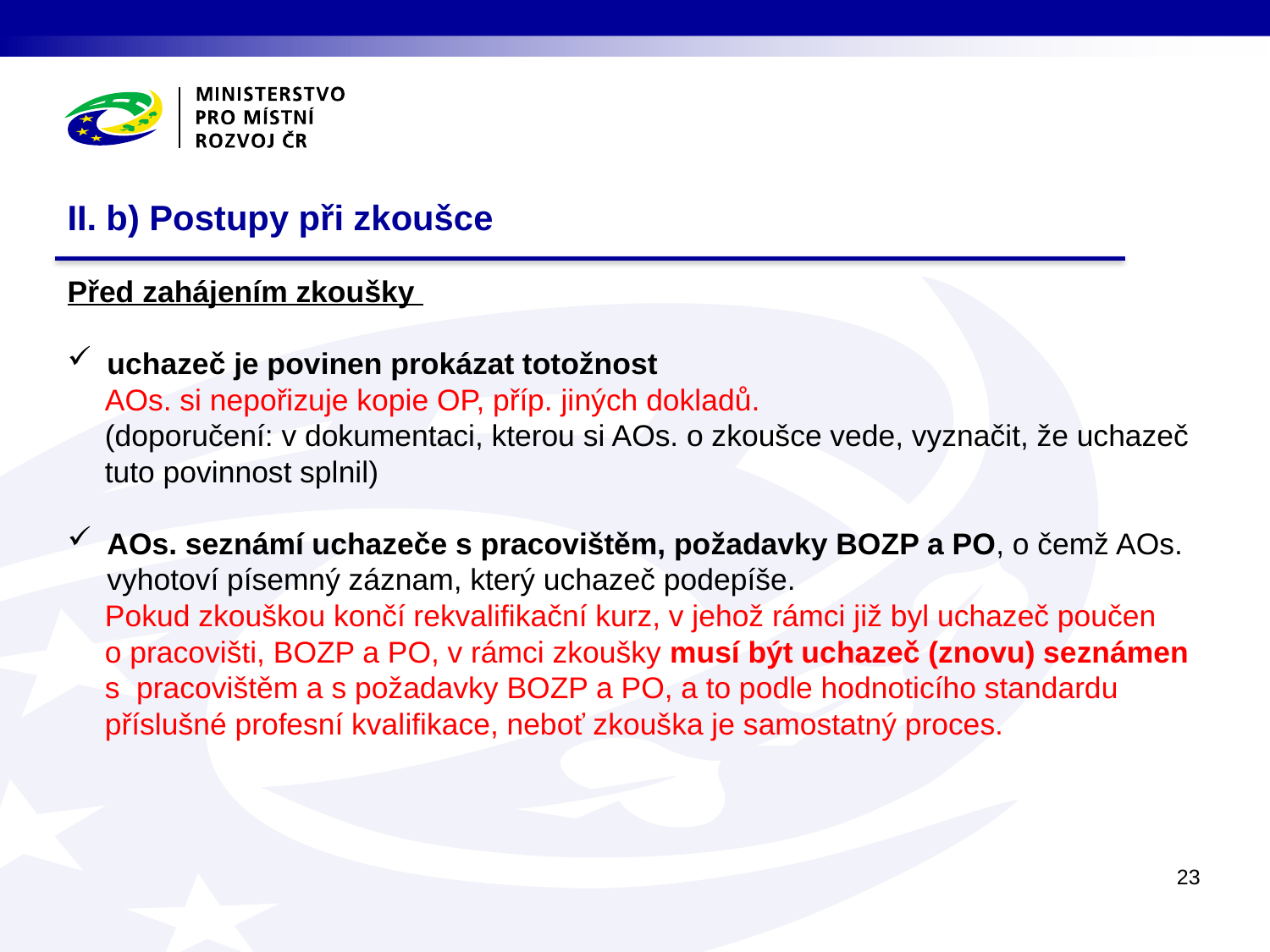

# II. b) Postupy při zkoušce
Před zahájením zkoušky

uchazeč je povinen prokázat totožnost
AOs. si nepořizuje kopie OP, příp. jiných dokladů.
(doporučení: v dokumentaci, kterou si AOs. o zkoušce vede, vyznačit, že uchazeč tuto povinnost splnil)

AOs. seznámí uchazeče s pracovištěm, požadavky BOZP a PO, o čemž AOs. vyhotoví písemný záznam, který uchazeč podepíše.
Pokud zkouškou končí rekvalifikační kurz, v jehož rámci již byl uchazeč poučen o pracovišti, BOZP a PO, v rámci zkoušky musí být uchazeč (znovu) seznámen s  pracovištěm a s požadavky BOZP a PO, a to podle hodnoticího standardu příslušné profesní kvalifikace, neboť zkouška je samostatný proces.

23